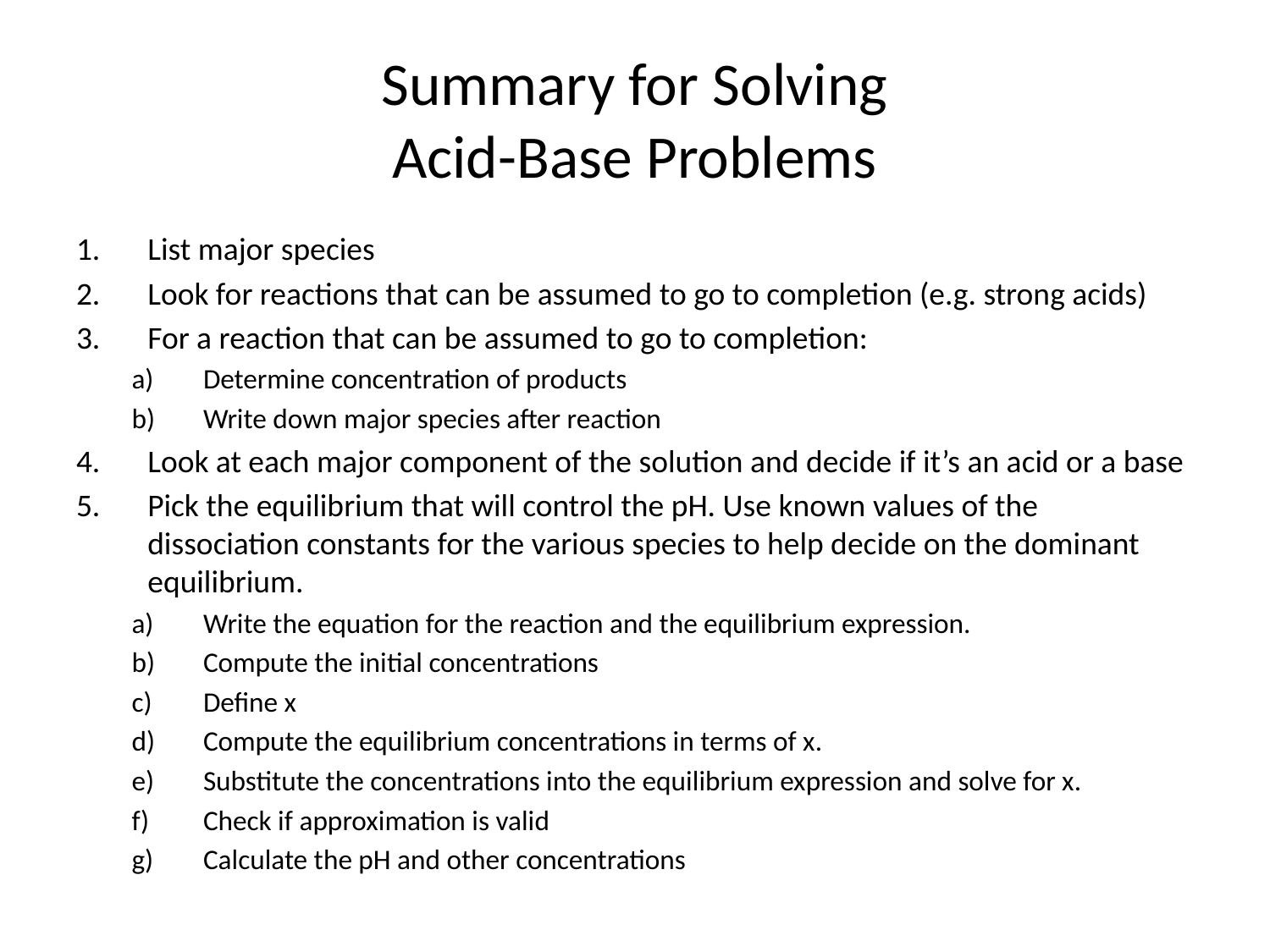

# Summary for Solving Acid-Base Problems
List major species
Look for reactions that can be assumed to go to completion (e.g. strong acids)
For a reaction that can be assumed to go to completion:
Determine concentration of products
Write down major species after reaction
Look at each major component of the solution and decide if it’s an acid or a base
Pick the equilibrium that will control the pH. Use known values of the dissociation constants for the various species to help decide on the dominant equilibrium.
Write the equation for the reaction and the equilibrium expression.
Compute the initial concentrations
Define x
Compute the equilibrium concentrations in terms of x.
Substitute the concentrations into the equilibrium expression and solve for x.
Check if approximation is valid
Calculate the pH and other concentrations